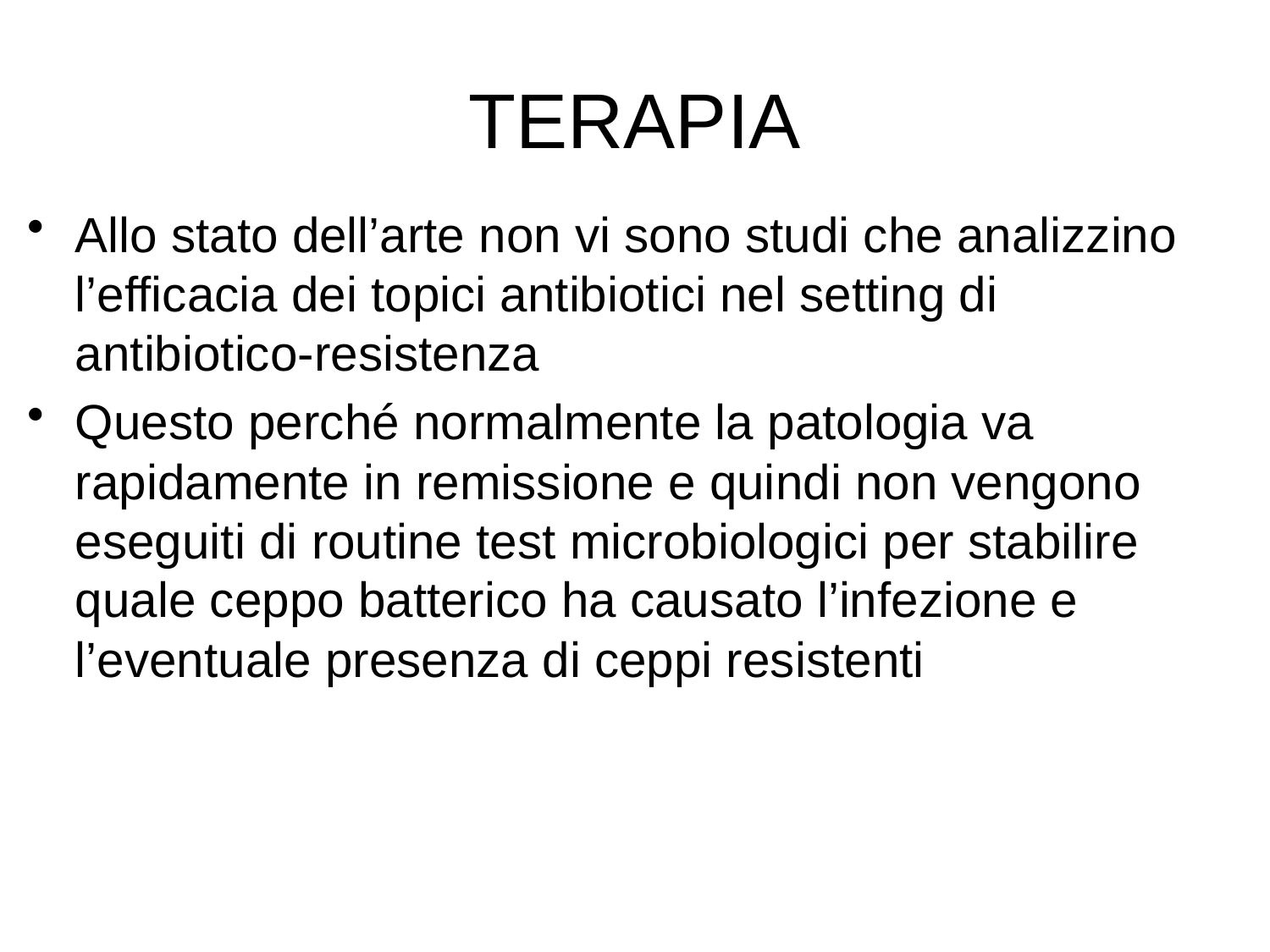

# TERAPIA
Allo stato dell’arte non vi sono studi che analizzino l’efficacia dei topici antibiotici nel setting di antibiotico-resistenza
Questo perché normalmente la patologia va rapidamente in remissione e quindi non vengono eseguiti di routine test microbiologici per stabilire quale ceppo batterico ha causato l’infezione e l’eventuale presenza di ceppi resistenti